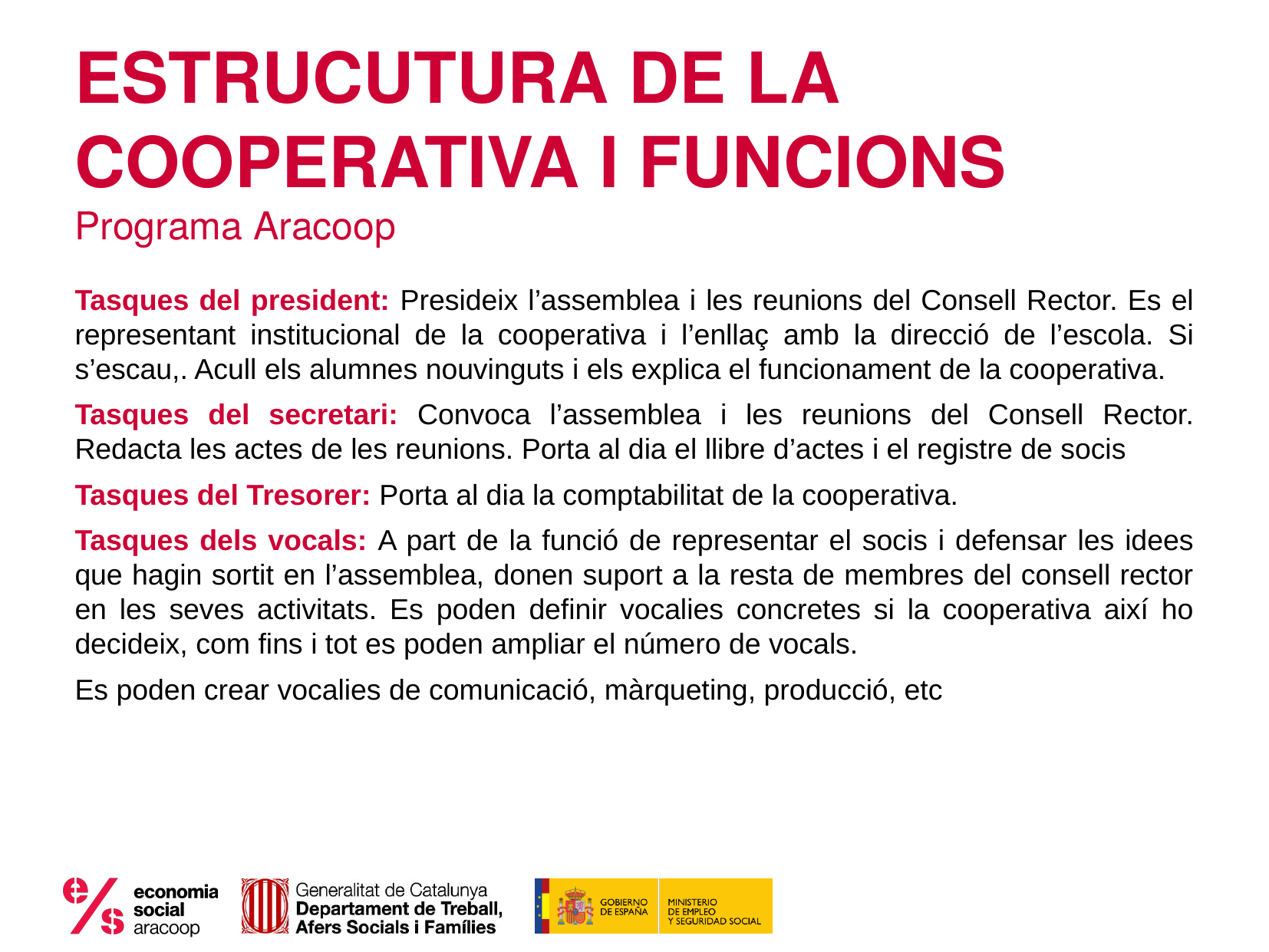

# ESTRUCUTURA DE LA COOPERATIVA I FUNCIONS Programa Aracoop
Tasques del president: Presideix l’assemblea i les reunions del Consell Rector. Es el representant institucional de la cooperativa i l’enllaç amb la direcció de l’escola. Si s’escau,. Acull els alumnes nouvinguts i els explica el funcionament de la cooperativa.
Tasques del secretari: Convoca l’assemblea i les reunions del Consell Rector. Redacta les actes de les reunions. Porta al dia el llibre d’actes i el registre de socis
Tasques del Tresorer: Porta al dia la comptabilitat de la cooperativa.
Tasques dels vocals: A part de la funció de representar el socis i defensar les idees que hagin sortit en l’assemblea, donen suport a la resta de membres del consell rector en les seves activitats. Es poden definir vocalies concretes si la cooperativa així ho decideix, com fins i tot es poden ampliar el número de vocals.
Es poden crear vocalies de comunicació, màrqueting, producció, etc